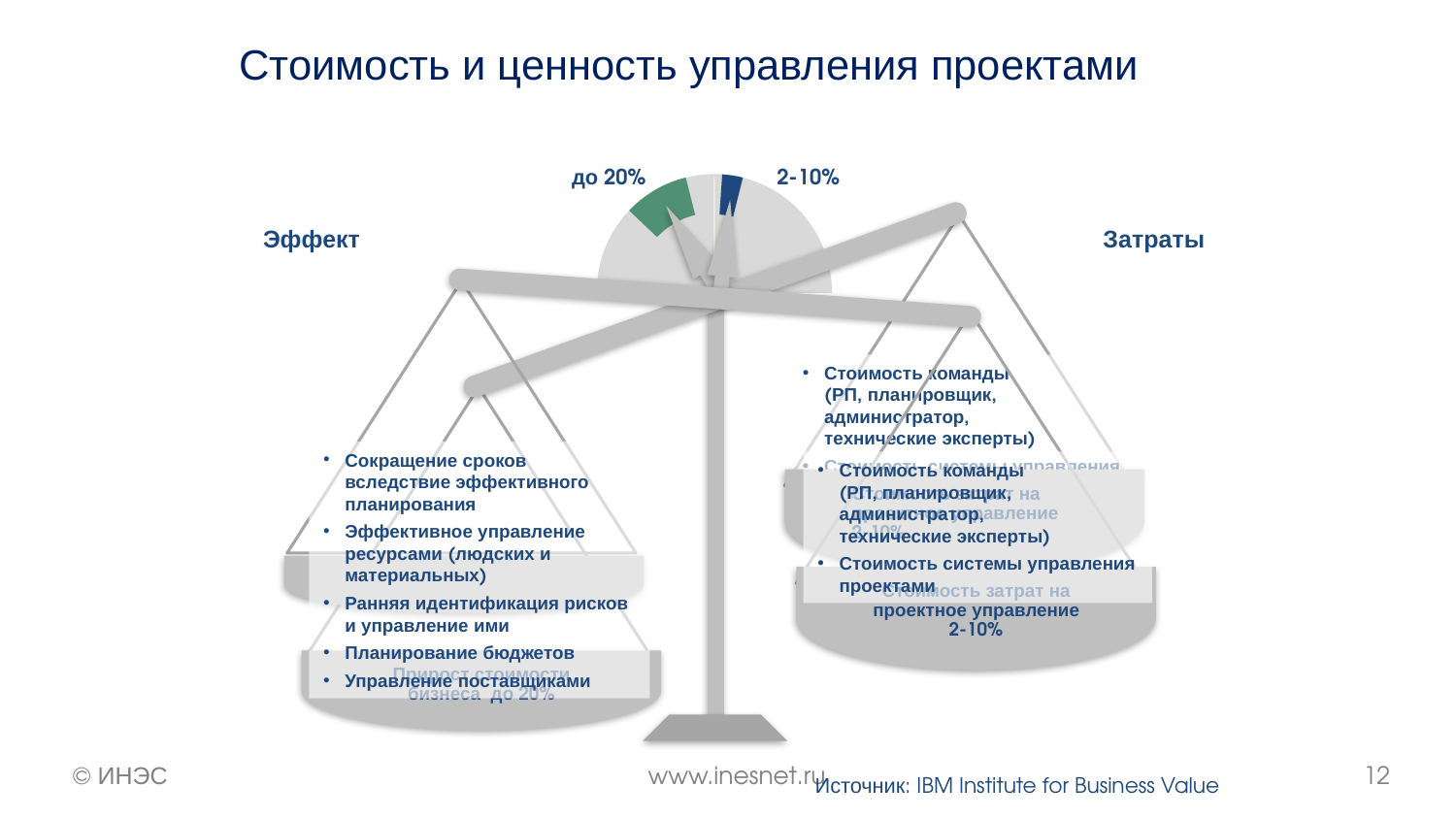

# Стоимость и ценность управления проектами
до 20%
2-10%

Стоимость затрат на проектное управление 2-10%
Стоимость команды
(РП, планировщик, администратор,
технические эксперты)
Стоимость системы управления проектами

Прирост стоимости бизнеса  до 20%

Стоимость затрат на проектное управление 2-10%
Эффект
Затраты

Сокращение сроков вследствие эффективного планирования
Эффективное управление ресурсами (людских и материальных)
Ранняя идентификация рисков
и управление ими
Планирование бюджетов
Управление поставщиками
Стоимость команды
(РП, планировщик, администратор,
технические эксперты)
Стоимость системы управления проектами

Источник: IBM Institute for Business Value